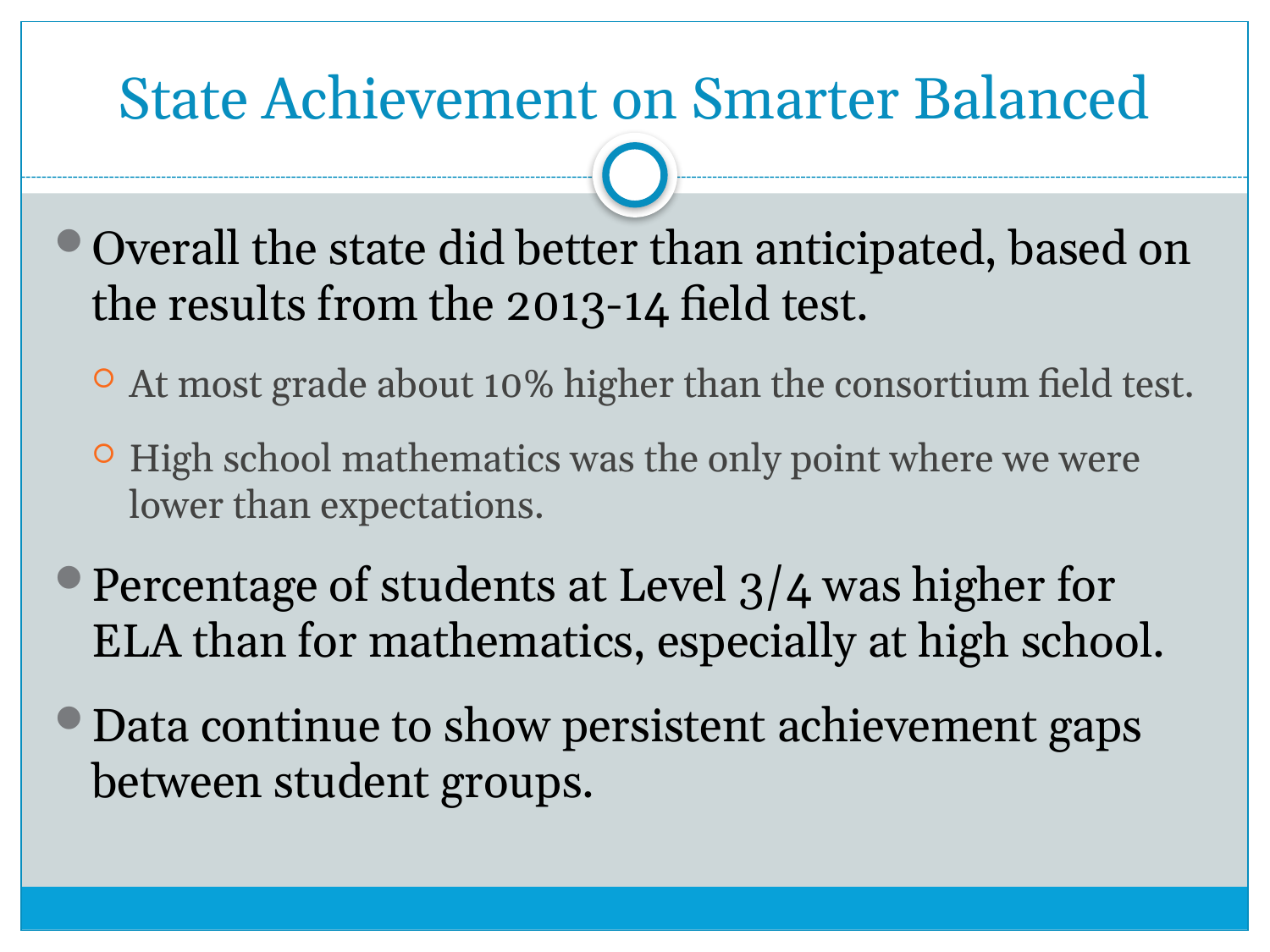

# State Achievement on Smarter Balanced
Overall the state did better than anticipated, based on the results from the 2013-14 field test.
At most grade about 10% higher than the consortium field test.
High school mathematics was the only point where we were lower than expectations.
Percentage of students at Level 3/4 was higher for ELA than for mathematics, especially at high school.
Data continue to show persistent achievement gaps between student groups.